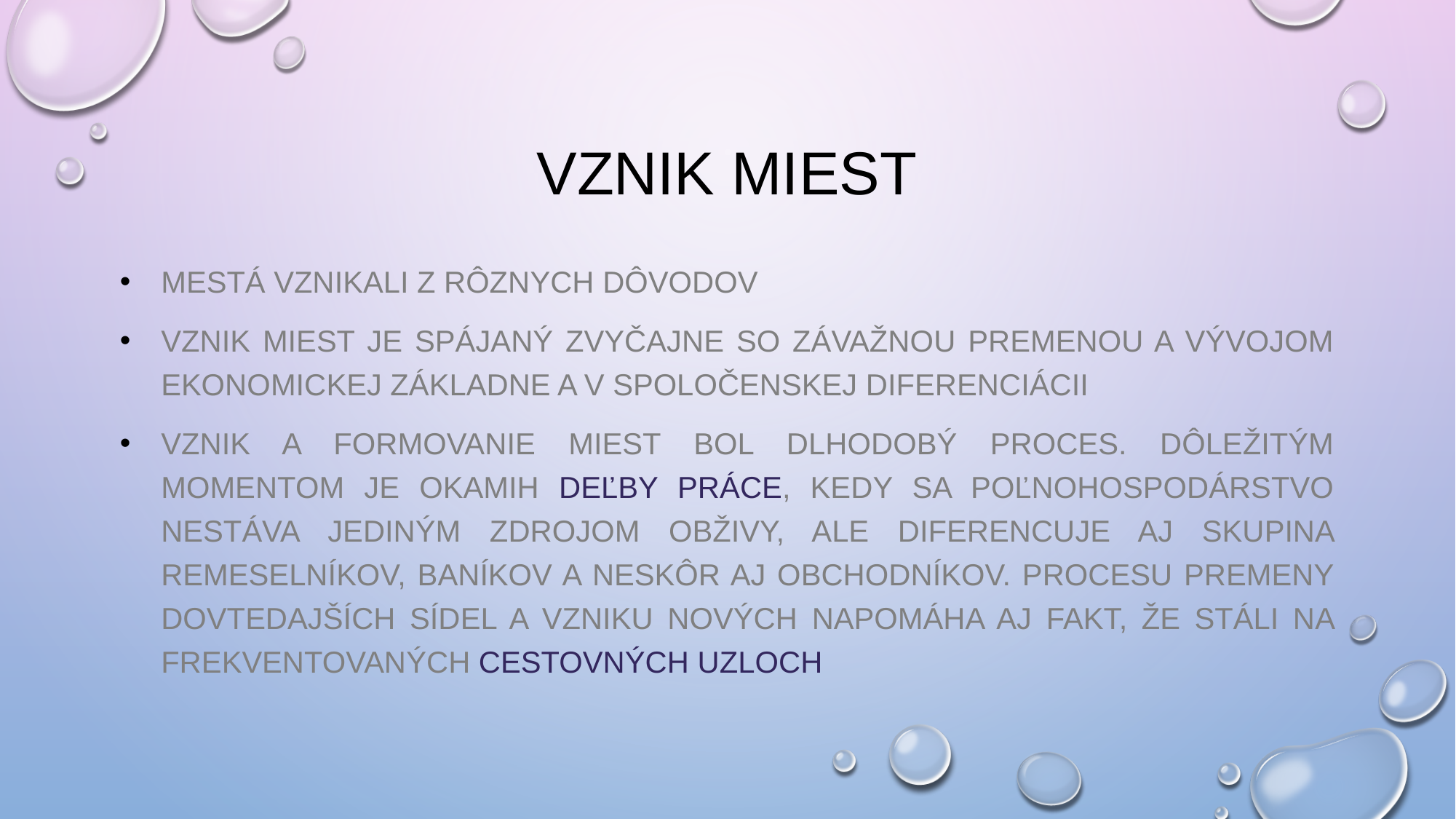

# Vznik miest
Mestá vznikali z rôznych dôvodov
Vznik miest je spájaný zvyčajne so závažnou premenou a vývojom ekonomickej základne a v spoločenskej diferenciácii
Vznik a formovanie miest bol dlhodobý proces. Dôležitým momentom je okamih deľby práce, kedy sa poľnohospodárstvo nestáva jediným zdrojom obživy, ale diferencuje aj skupina remeselníkov, baníkov a neskôr aj obchodníkov. Procesu premeny dovtedajších sídel a vzniku nových napomáha aj fakt, že stáli na frekventovaných cestovných uzloch